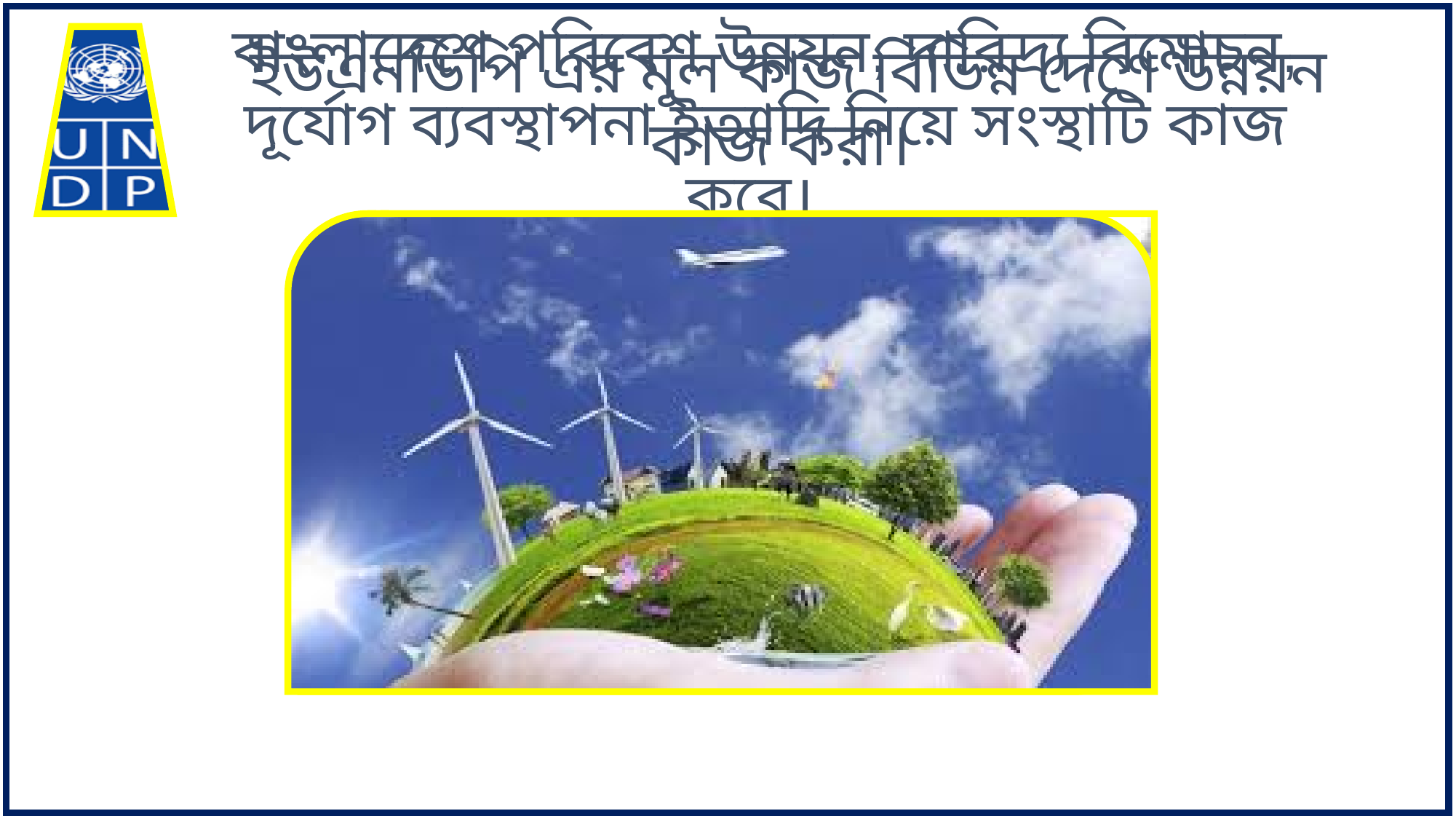

বাংলাদেশে পরিবেশ উন্নয়ন, দারিদ্র্য বিমোচন, দূর্যোগ ব্যবস্থাপনা ইত্যাদি নিয়ে সংস্থাটি কাজ করে।

ইউএনডিপি এর মূল কাজ বিভিন্ন দেশে উন্নয়ন কাজ করা।